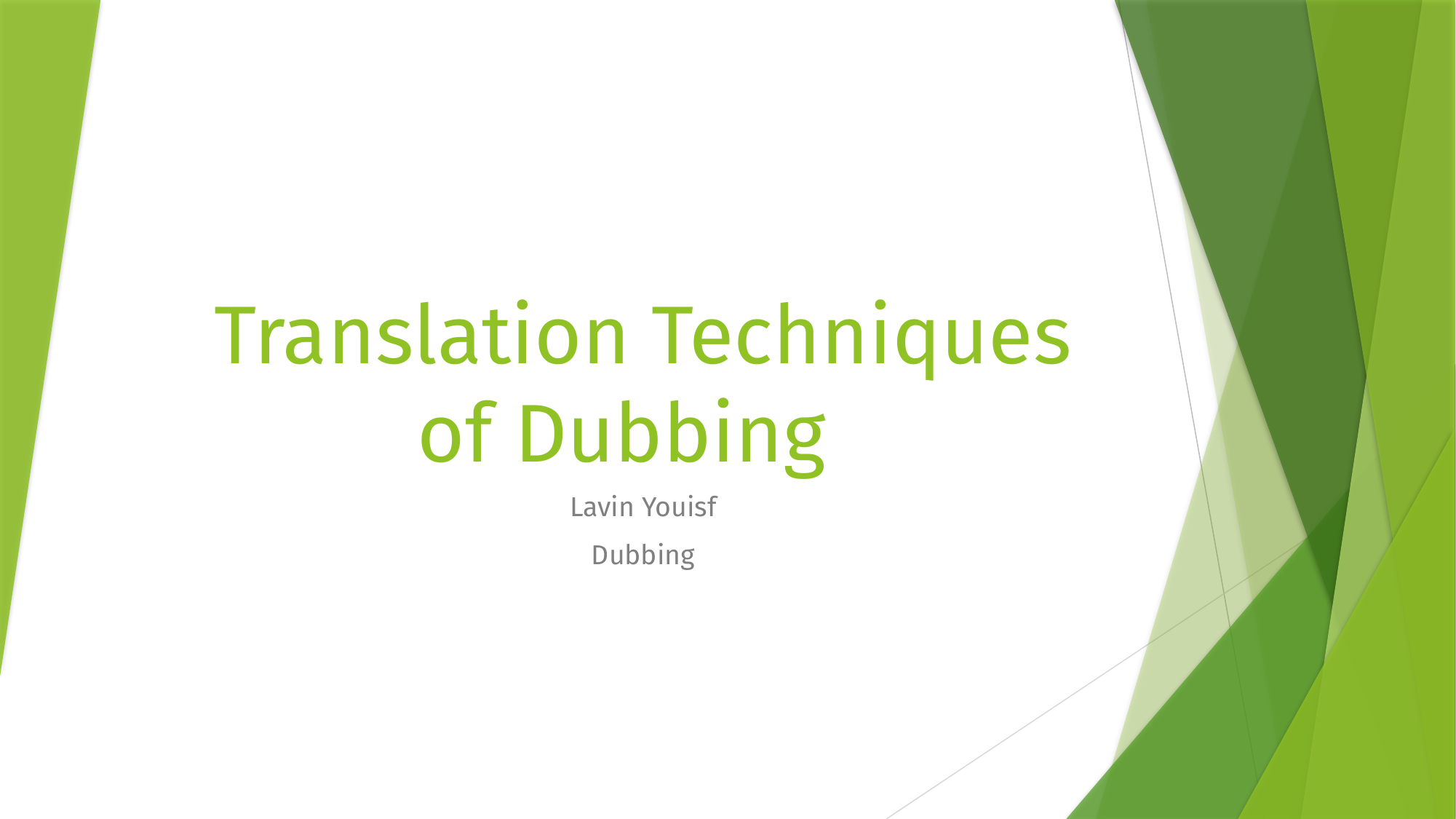

# Translation Techniques of Dubbing
Lavin Youisf
Dubbing